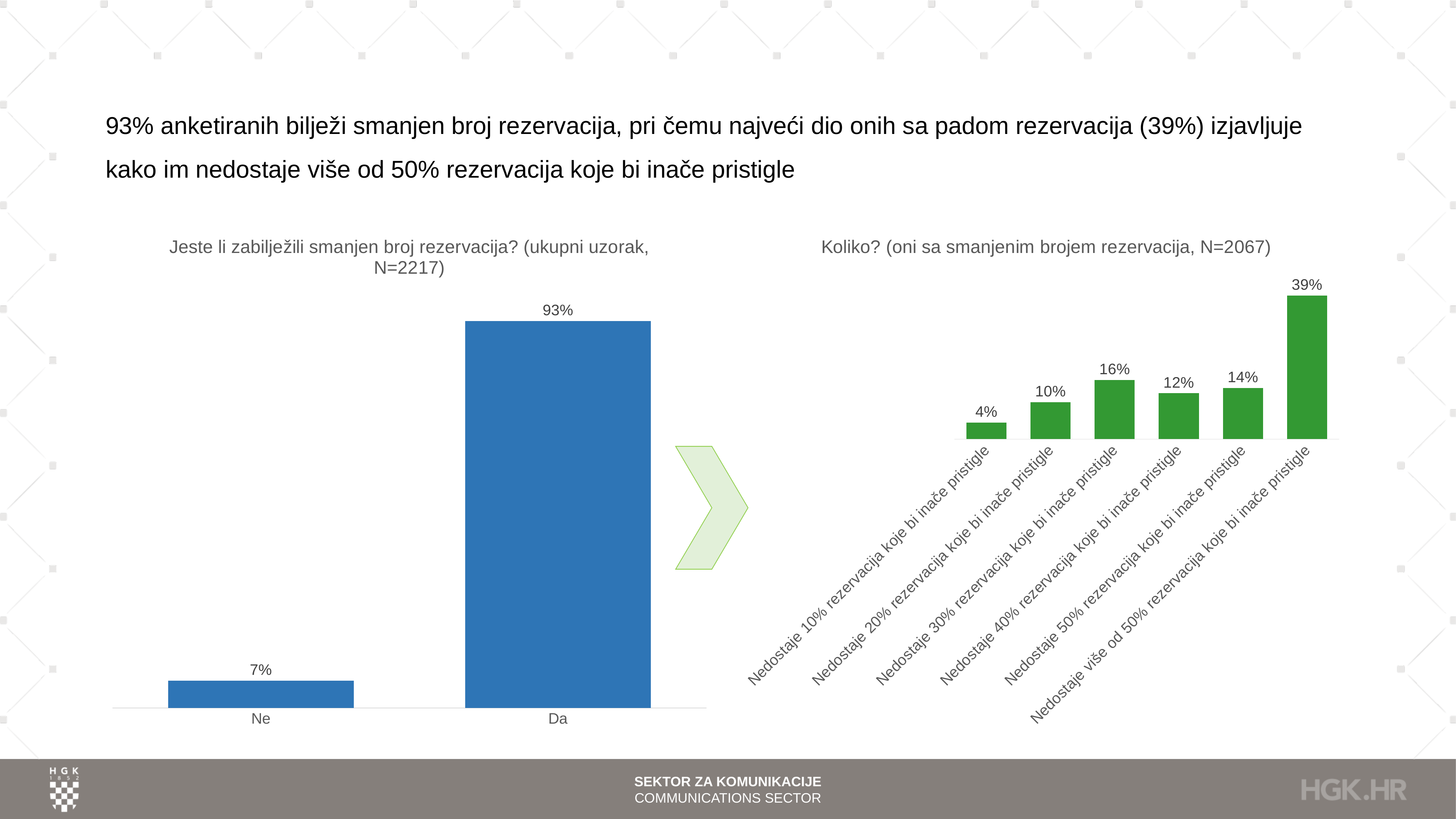

# 93% anketiranih bilježi smanjen broj rezervacija, pri čemu najveći dio onih sa padom rezervacija (39%) izjavljuje kako im nedostaje više od 50% rezervacija koje bi inače pristigle

### Chart: Jeste li zabilježili smanjen broj rezervacija? (ukupni uzorak, N=2217)

| Category | % |
|---|---|
| Da | 0.9336941813261164 |
| Ne | 0.06630581867388363 |

### Chart: Koliko? (oni sa smanjenim brojem rezervacija, N=2067)

| Category | % |
|---|---|
| Nedostaje 10% rezervacija koje bi inače pristigle | 0.04499274310595065 |
| Nedostaje 20% rezervacija koje bi inače pristigle | 0.10014513788098693 |
| Nedostaje 30% rezervacija koje bi inače pristigle | 0.16013546202225448 |
| Nedostaje 40% rezervacija koje bi inače pristigle | 0.12433478471214321 |
| Nedostaje 50% rezervacija koje bi inače pristigle | 0.13884857281083696 |
| Nedostaje više od 50% rezervacija koje bi inače pristigle | 0.3889695210449927 |